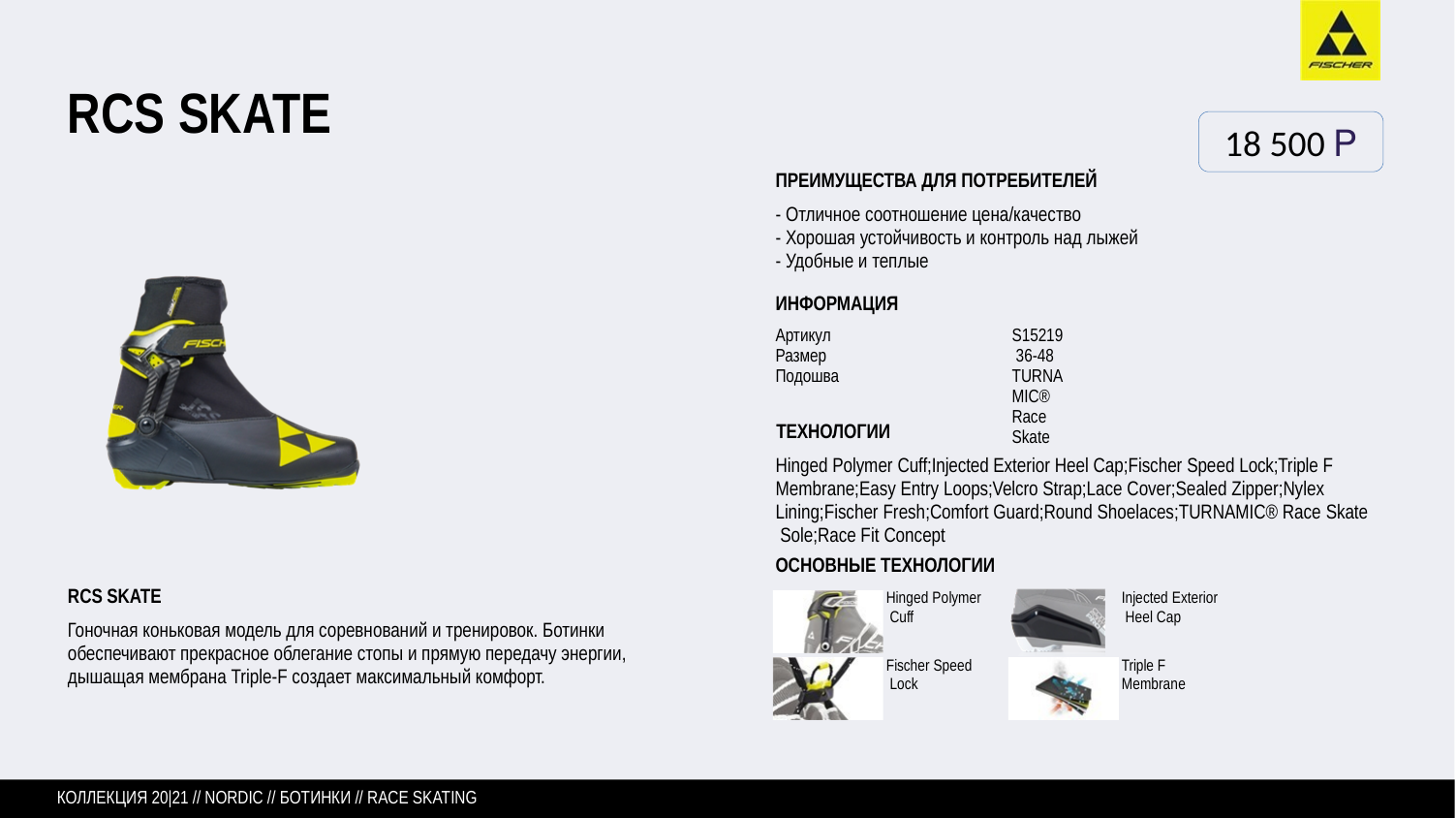

# RCS SKATE
18 500 P
ПРЕИМУЩЕСТВА ДЛЯ ПОТРЕБИТЕЛЕЙ
- Отличное соотношение цена/качество
- Хорошая устойчивость и контроль над лыжей
- Удобные и теплые
ИНФОРМАЦИЯ

Артикул Размер
Подошва
S15219  36-48
TURNAMIC® Race Skate
ТЕХНОЛОГИИ
Hinged Polymer Cuff;Injected Exterior Heel Cap;Fischer Speed Lock;Triple F  Membrane;Easy Entry Loops;Velcro Strap;Lace Cover;Sealed Zipper;Nylex  Lining;Fischer Fresh;Comfort Guard;Round Shoelaces;TURNAMIC® Race Skate  Sole;Race Fit Concept
ОСНОВНЫЕ ТЕХНОЛОГИИ
RCS SKATE
Гоночная коньковая модель для соревнований и тренировок. Ботинки обеспечивают прекрасное облегание стопы и прямую передачу энергии, дышащая мембрана Triple-F создает максимальный комфорт.
Hinged Polymer  Cuff
Injected Exterior  Heel Cap

Fischer Speed  Lock
Triple F  Membrane

КОЛЛЕКЦИЯ 20|21 // NORDIC // БОТИНКИ // RACE SKATING